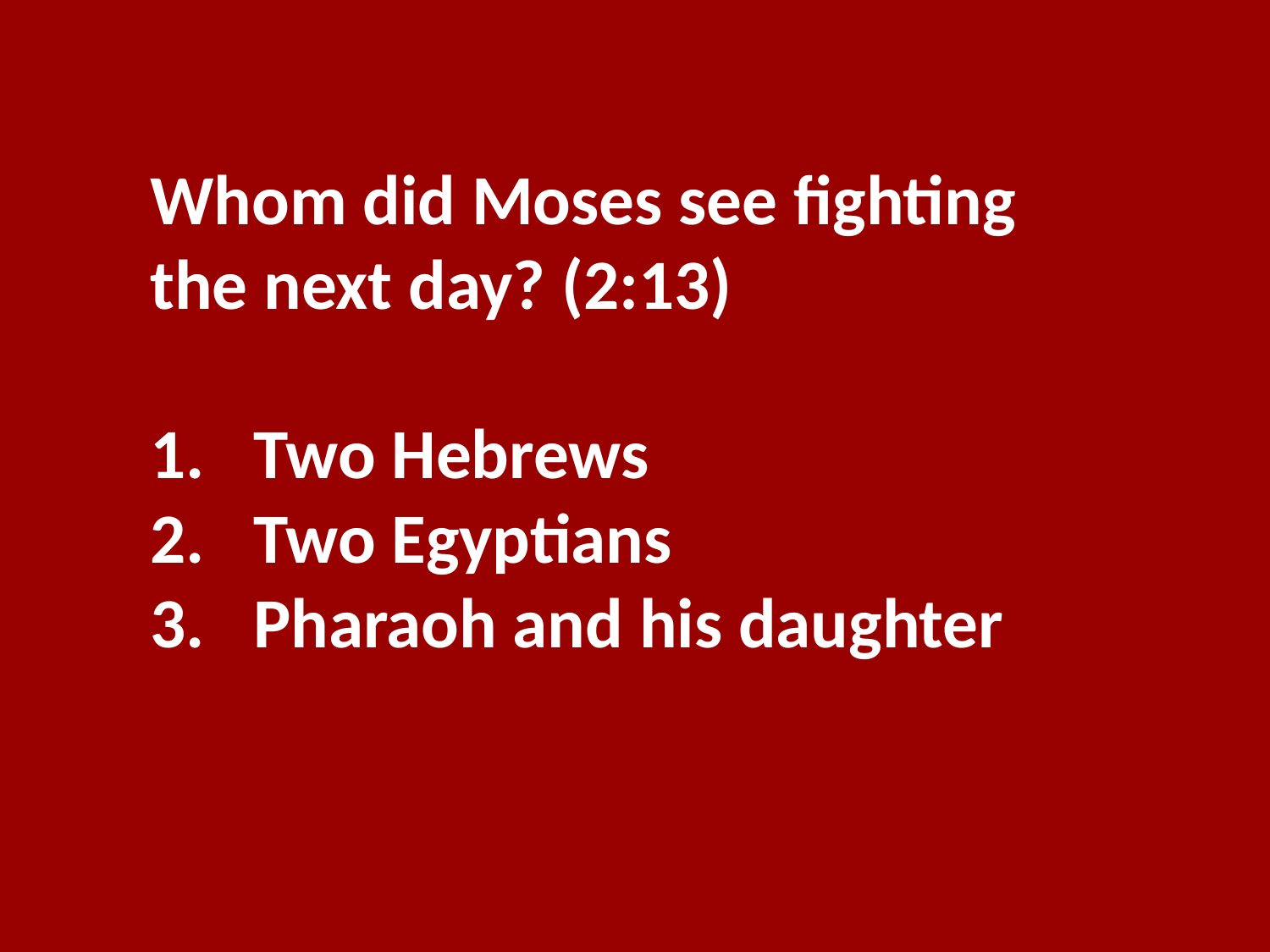

Whom did Moses see fighting the next day? (2:13)

Two Hebrews
Two Egyptians
Pharaoh and his daughter